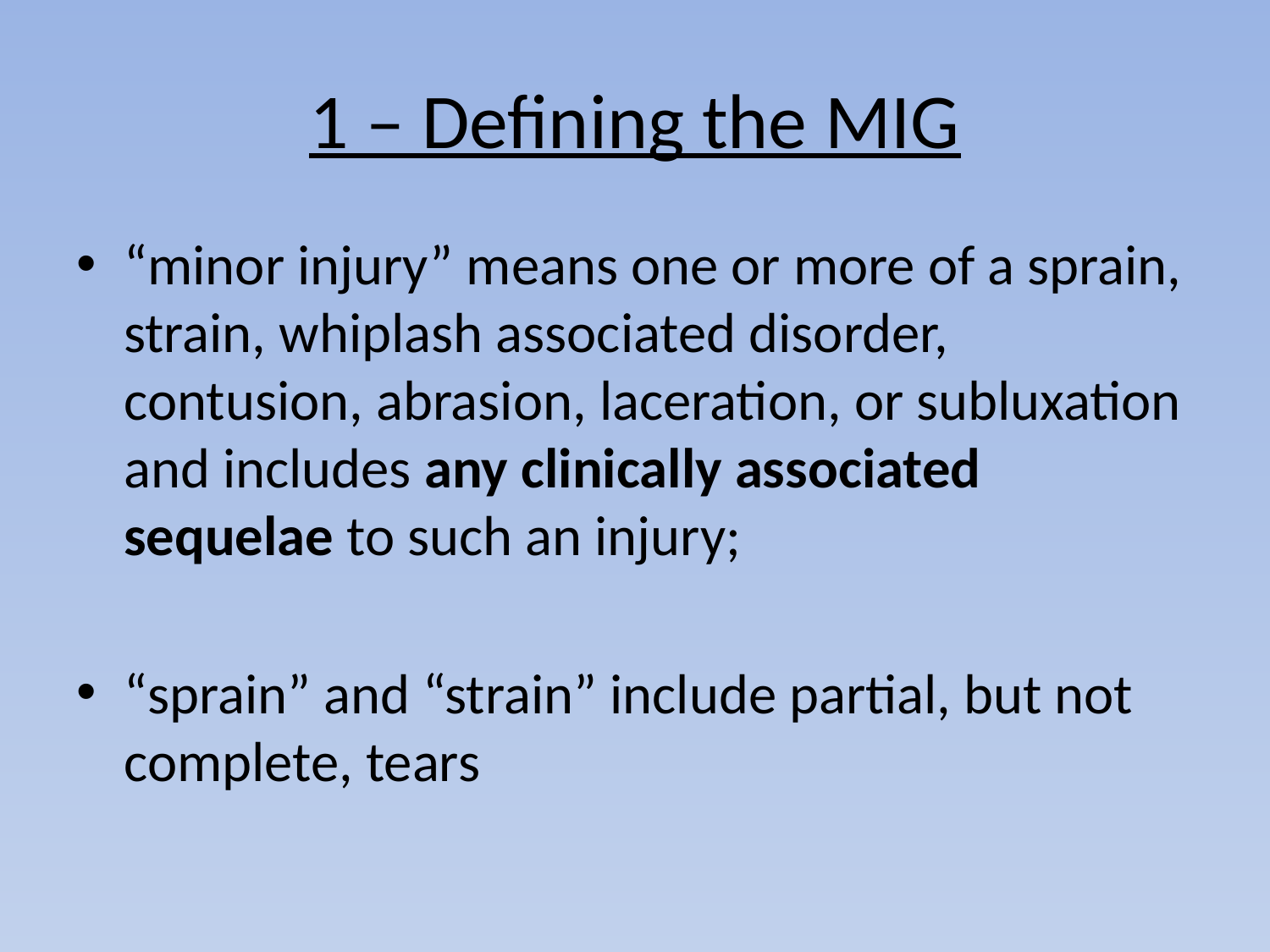

# 1 – Defining the MIG
“minor injury” means one or more of a sprain, strain, whiplash associated disorder, contusion, abrasion, laceration, or subluxation and includes any clinically associated sequelae to such an injury;

“sprain” and “strain” include partial, but not complete, tears